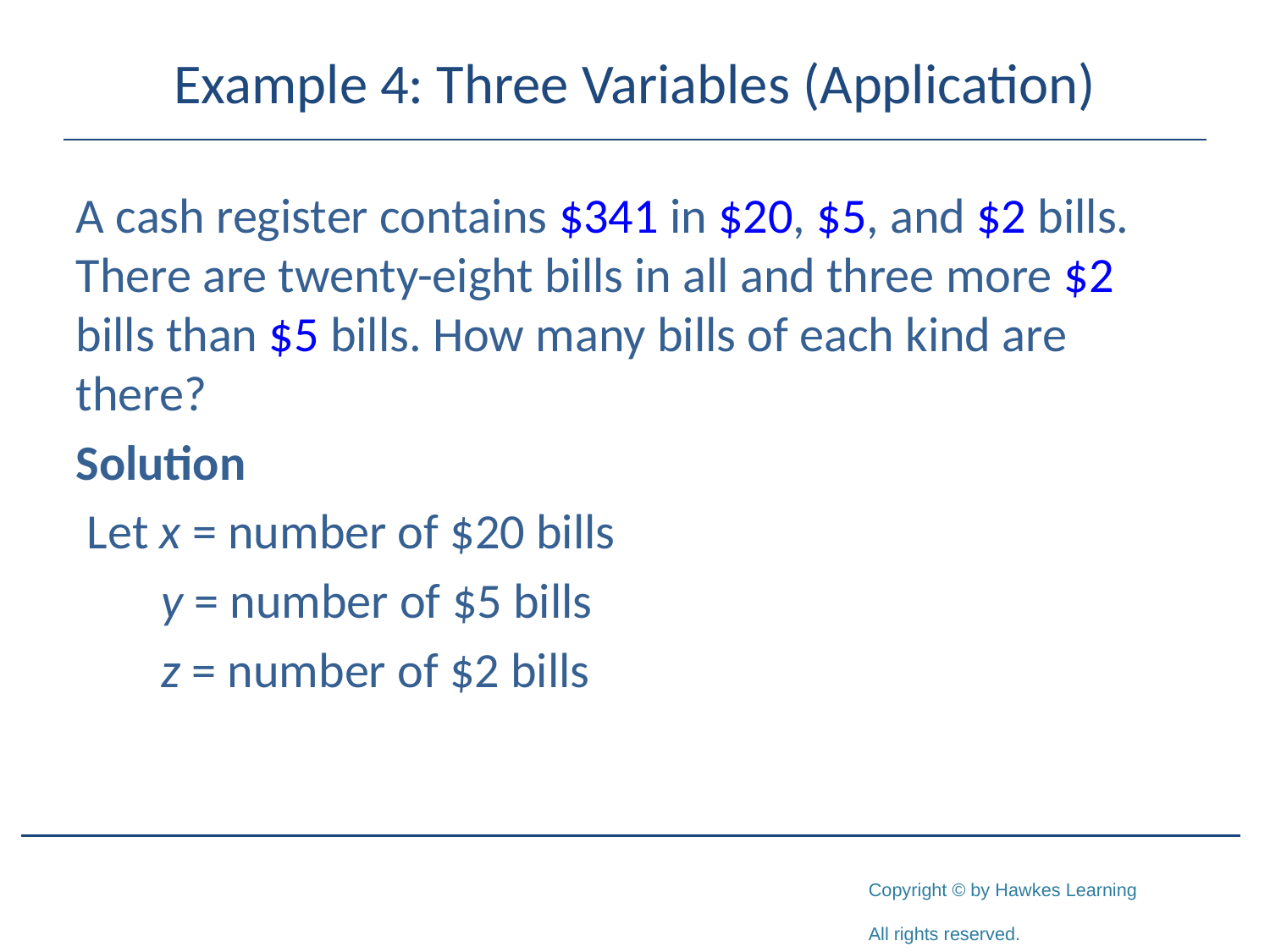

# Example 4: Three Variables (Application)
A cash register contains $341 in $20, $5, and $2 bills. There are twenty-eight bills in all and three more $2 bills than $5 bills. How many bills of each kind are there?
Solution
 Let x = number of $20 bills
	 y = number of $5 bills
	 z = number of $2 bills